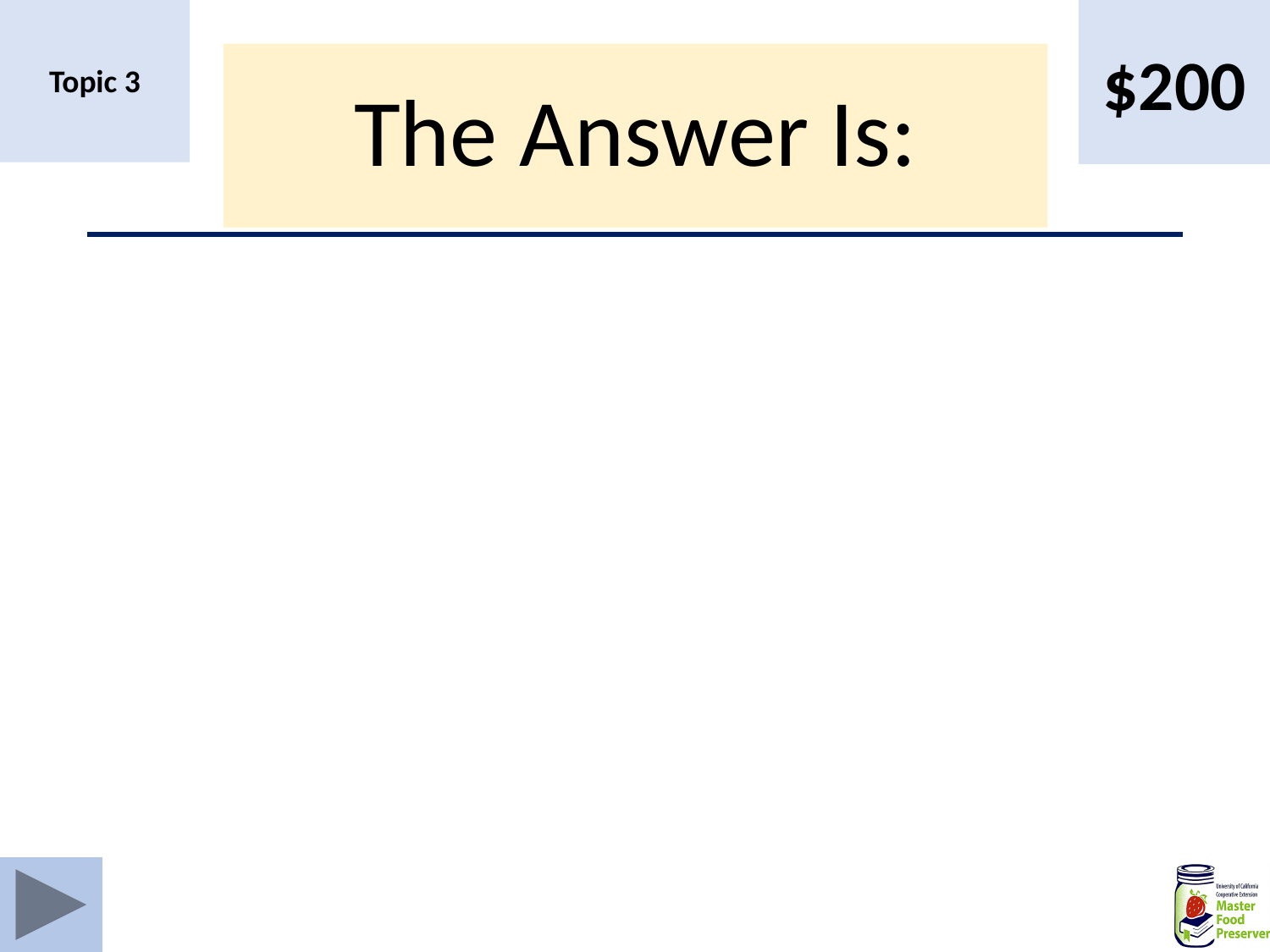

$200
Topic 3
# The Answer Is: